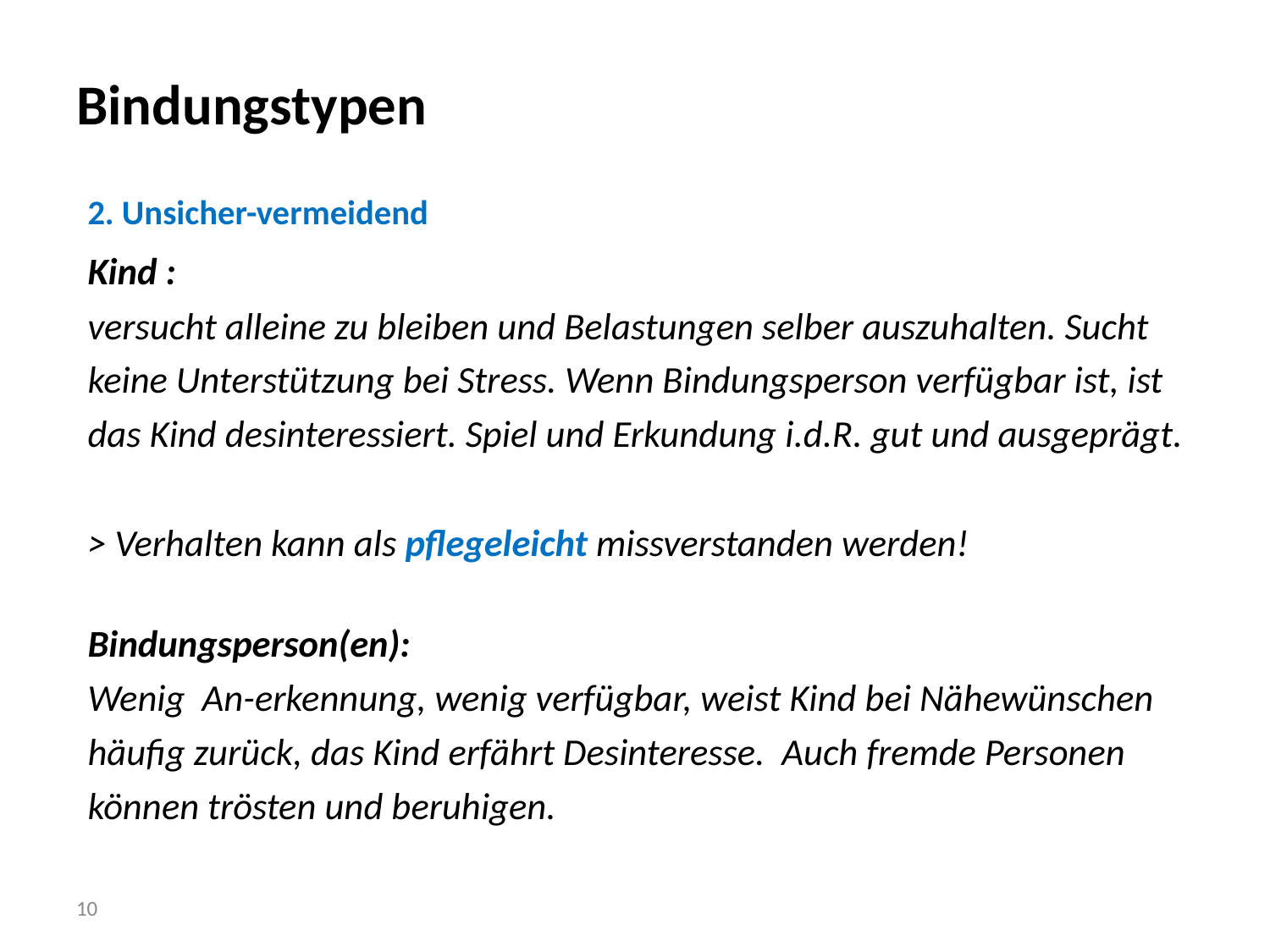

# Bindungstypen
2. Unsicher-vermeidend
Kind :
versucht alleine zu bleiben und Belastungen selber auszuhalten. Sucht keine Unterstützung bei Stress. Wenn Bindungsperson verfügbar ist, ist das Kind desinteressiert. Spiel und Erkundung i.d.R. gut und ausgeprägt.
> Verhalten kann als pflegeleicht missverstanden werden!

Bindungsperson(en):
Wenig  An-erkennung, wenig verfügbar, weist Kind bei Nähewünschen häufig zurück, das Kind erfährt Desinteresse.  Auch fremde Personen können trösten und beruhigen.

10